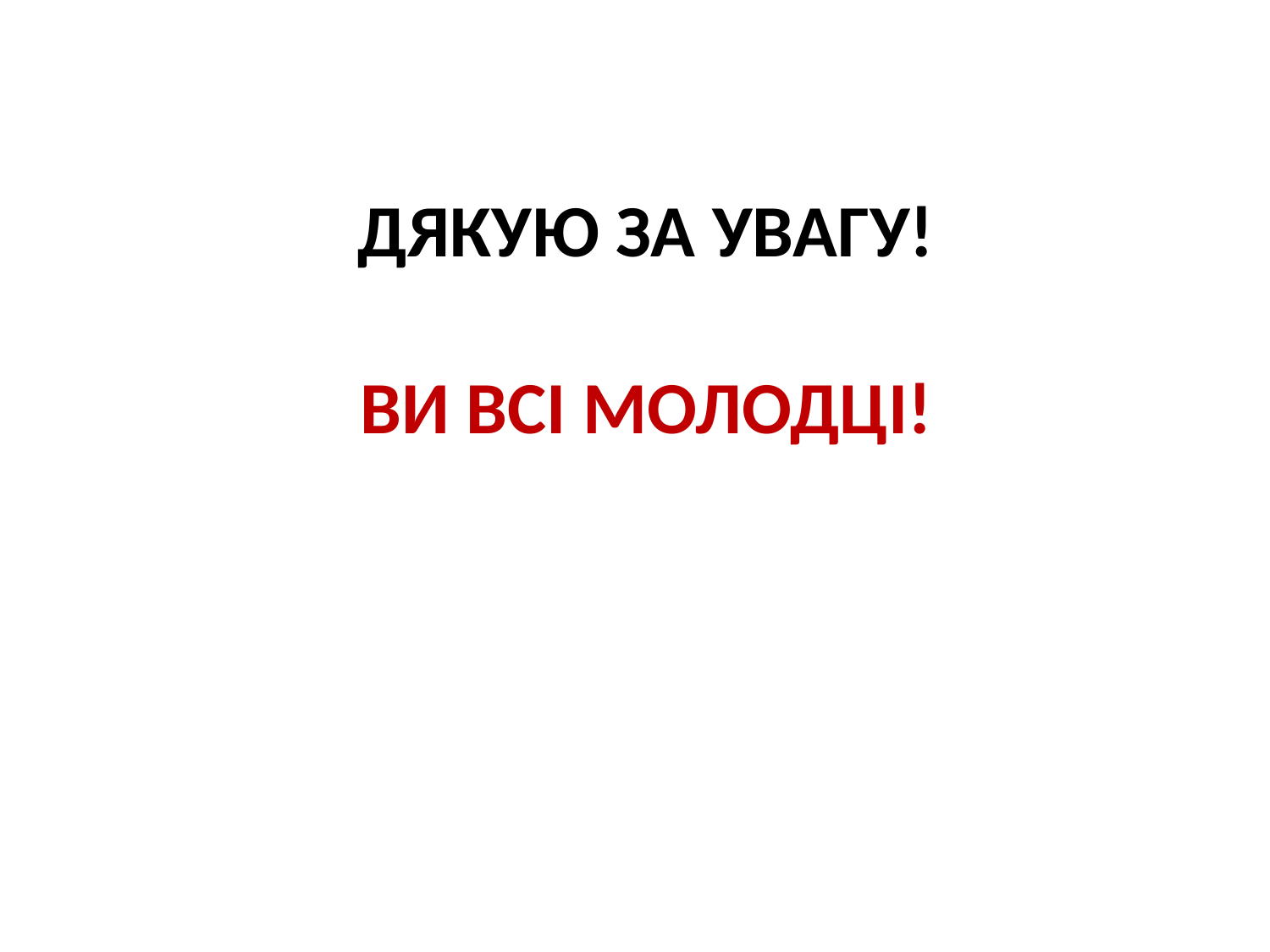

# ДЯКУЮ ЗА УВАГУ! ВИ ВСІ МОЛОДЦІ!